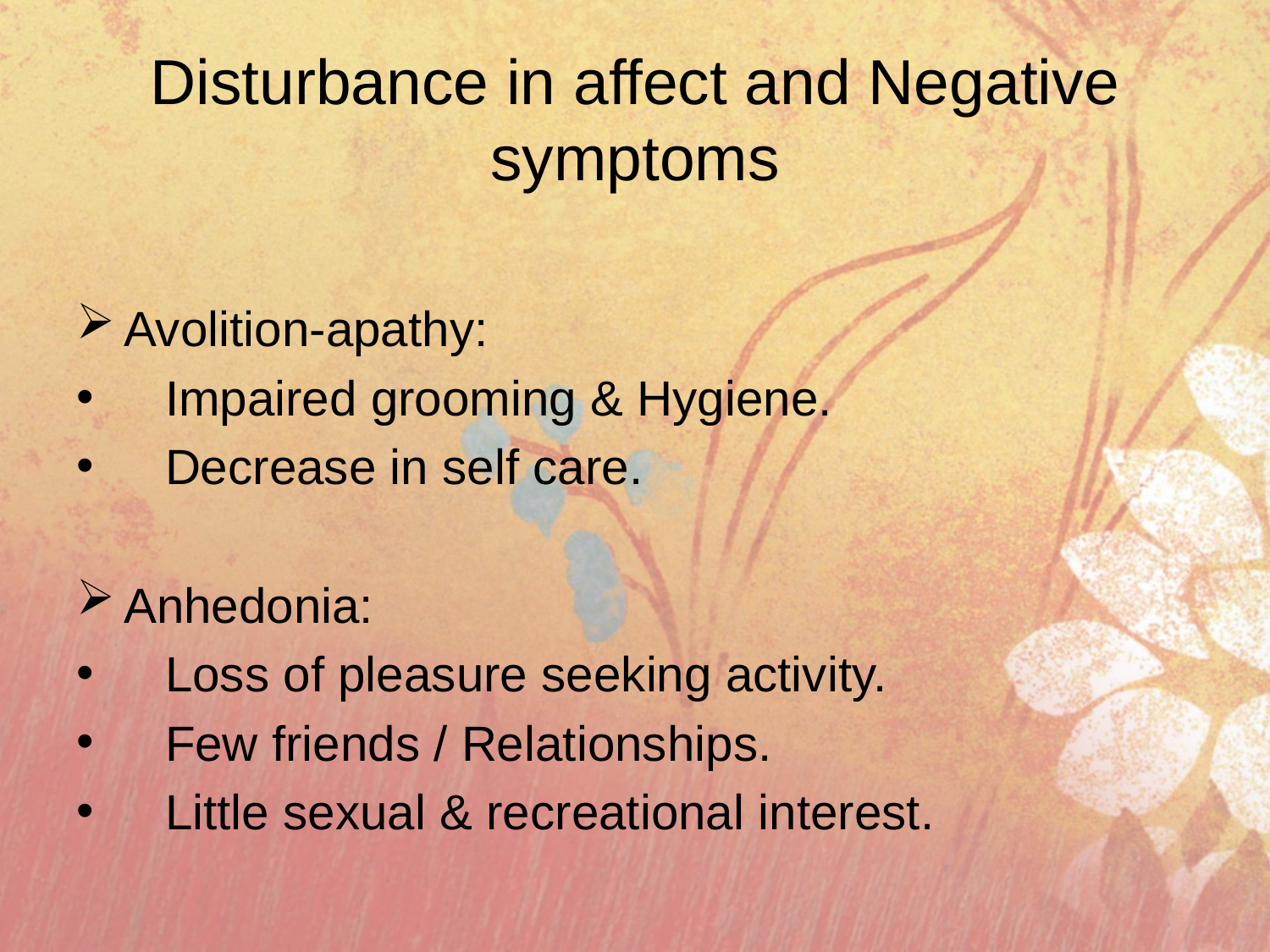

# Disturbance in affect and Negative symptoms

Avolition-apathy:
   Impaired grooming & Hygiene.
   Decrease in self care.

Anhedonia:
   Loss of pleasure seeking activity.
   Few friends / Relationships.
   Little sexual & recreational interest.